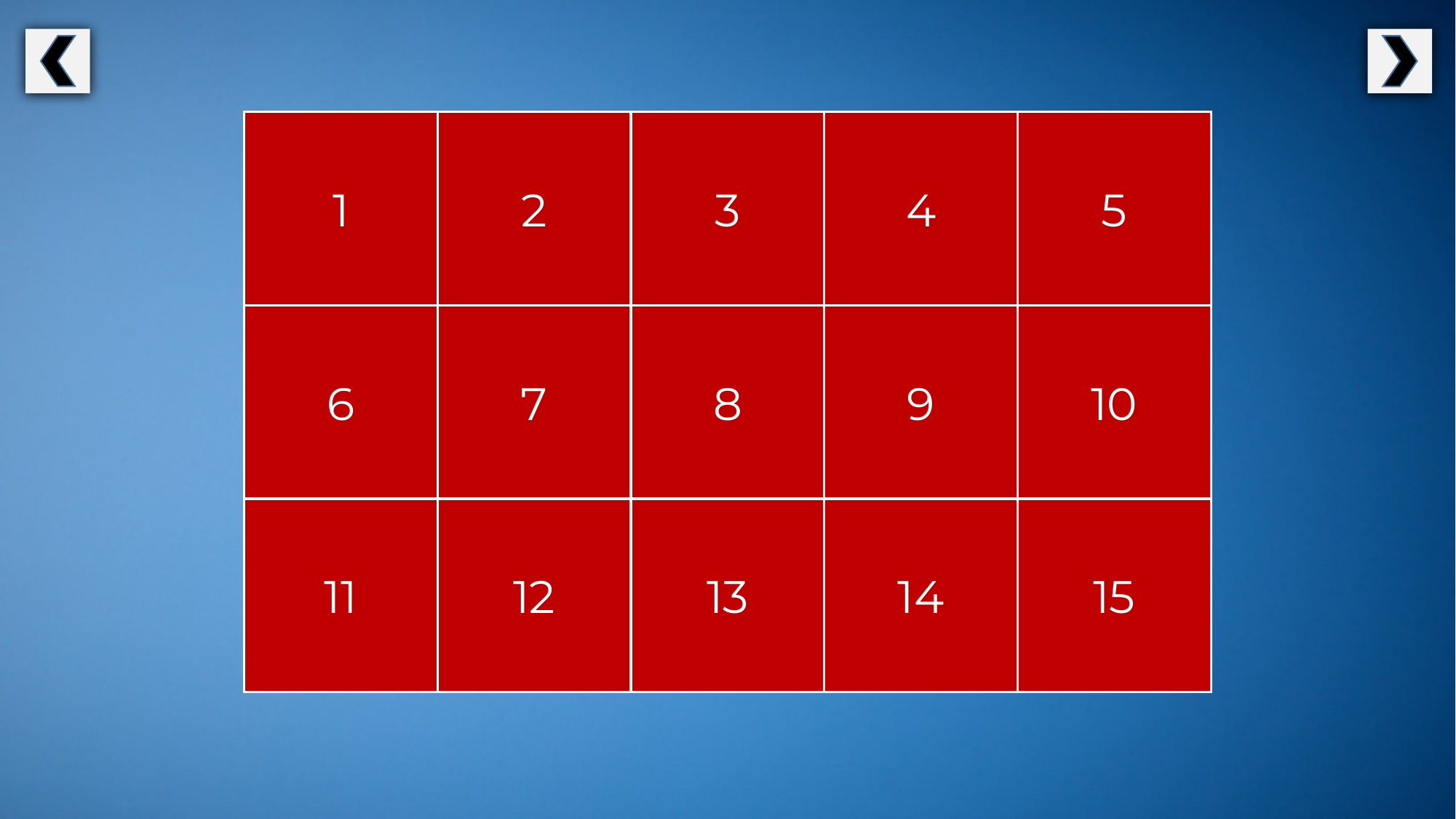

Didi
1
the mall
2
grand
parents
3
education
4
breakfast
5
sports
day
6
toys
7
rain
8
BFF
9
mum
10
vegetables
11
K-Pop
12
fruit
13
time
14
basketball
15